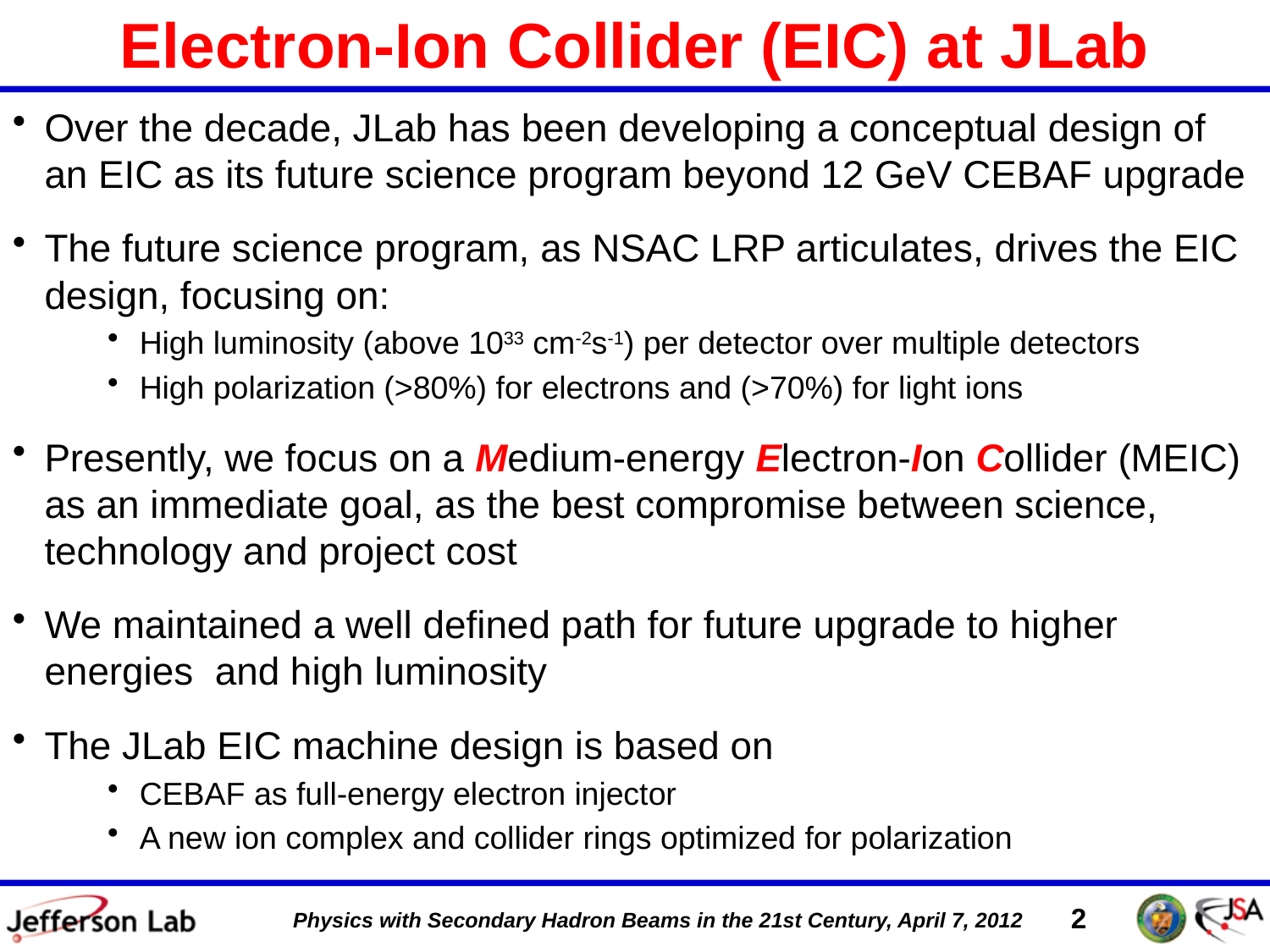

# Electron-Ion Collider (EIC) at JLab
Over the decade, JLab has been developing a conceptual design of an EIC as its future science program beyond 12 GeV CEBAF upgrade

The future science program, as NSAC LRP articulates, drives the EIC design, focusing on:
High luminosity (above 1033 cm-2s-1) per detector over multiple detectors
High polarization (>80%) for electrons and (>70%) for light ions

Presently, we focus on a Medium-energy Electron-Ion Collider (MEIC) as an immediate goal, as the best compromise between science, technology and project cost

We maintained a well defined path for future upgrade to higher energies  and high luminosity

The JLab EIC machine design is based on
CEBAF as full-energy electron injector
A new ion complex and collider rings optimized for polarization